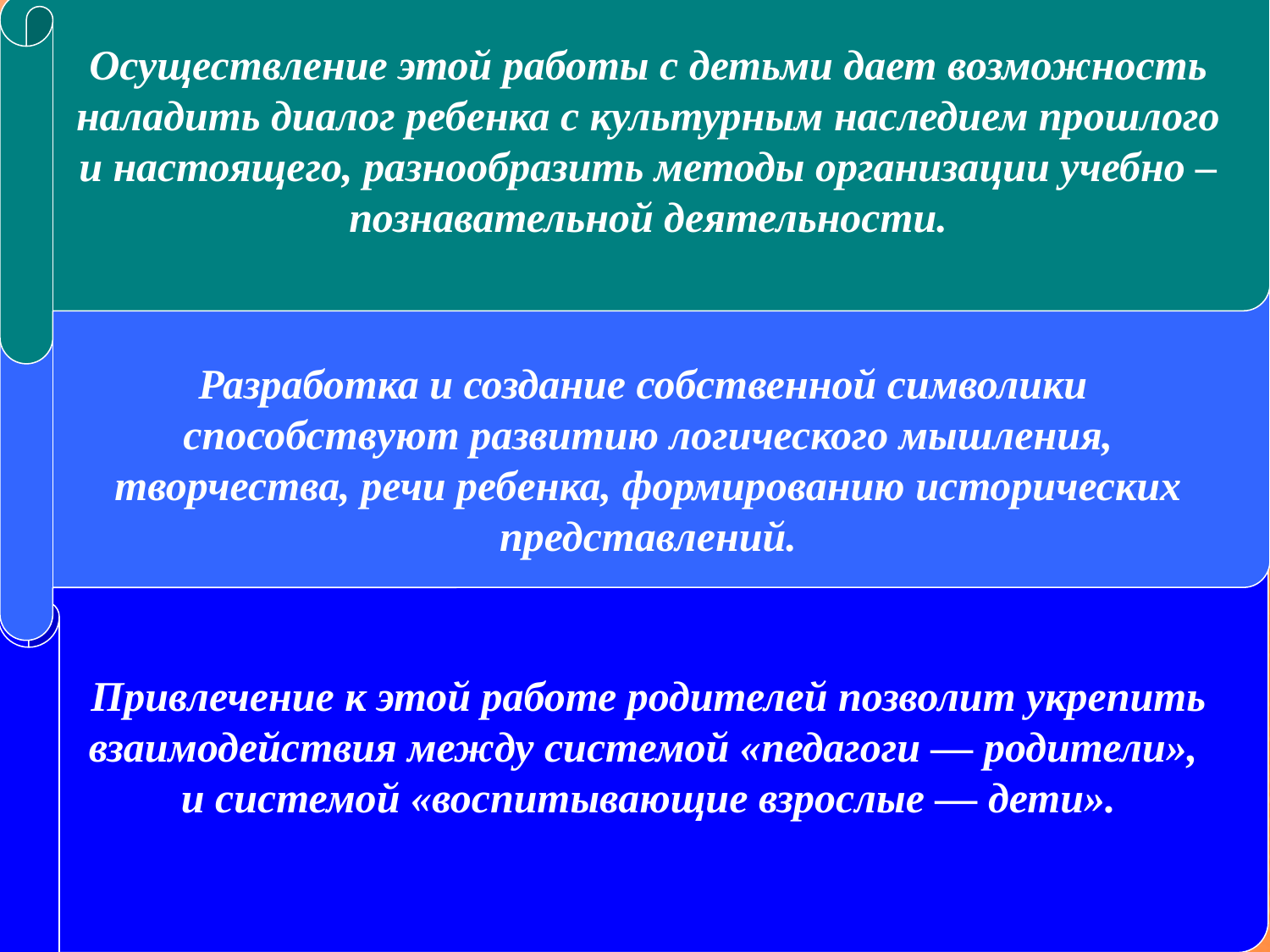

Осуществление этой работы с детьми дает возможность наладить диалог ребенка с культурным наследием прошлого и настоящего, разнообразить методы организации учебно – познавательной деятельности.

Разработка и создание собственной символики  способствуют развитию логического мышления, творчества, речи ребенка, формированию исторических представлений.

Привлечение к этой работе родителей позволит укрепить взаимодействия между системой «педагоги — родители»,  и системой «воспитывающие взрослые — дети».